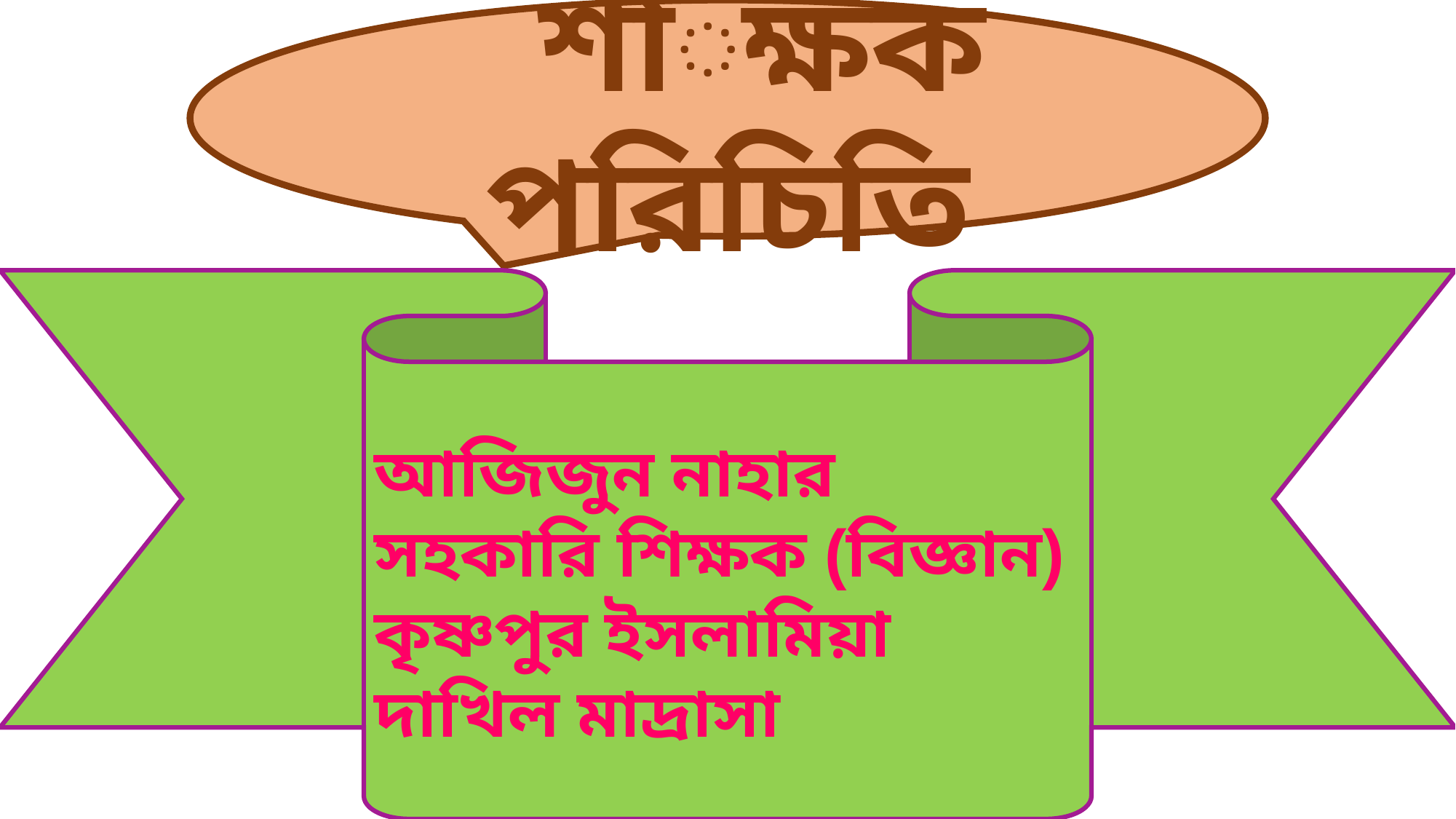

শিক্ষক পরিচিতি
আজিজুন নাহার
সহকারি শিক্ষক (বিজ্ঞান)
কৃষ্ণপুর ইসলামিয়া দাখিল মাদ্রাসা